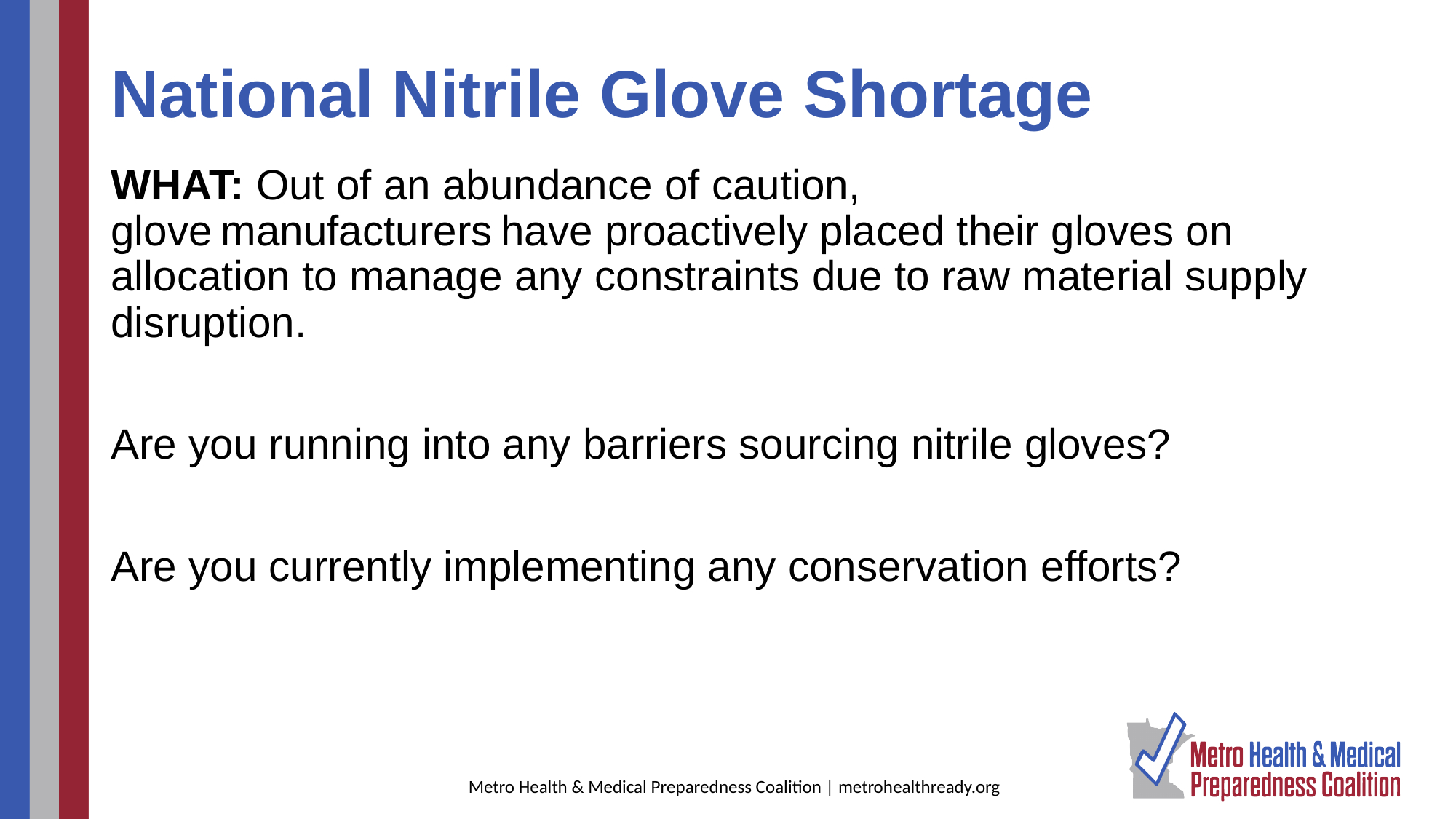

# National Nitrile Glove Shortage
WHAT: Out of an abundance of caution, glove manufacturers have proactively placed their gloves on allocation to manage any constraints due to raw material supply disruption.

Are you running into any barriers sourcing nitrile gloves?

Are you currently implementing any conservation efforts?